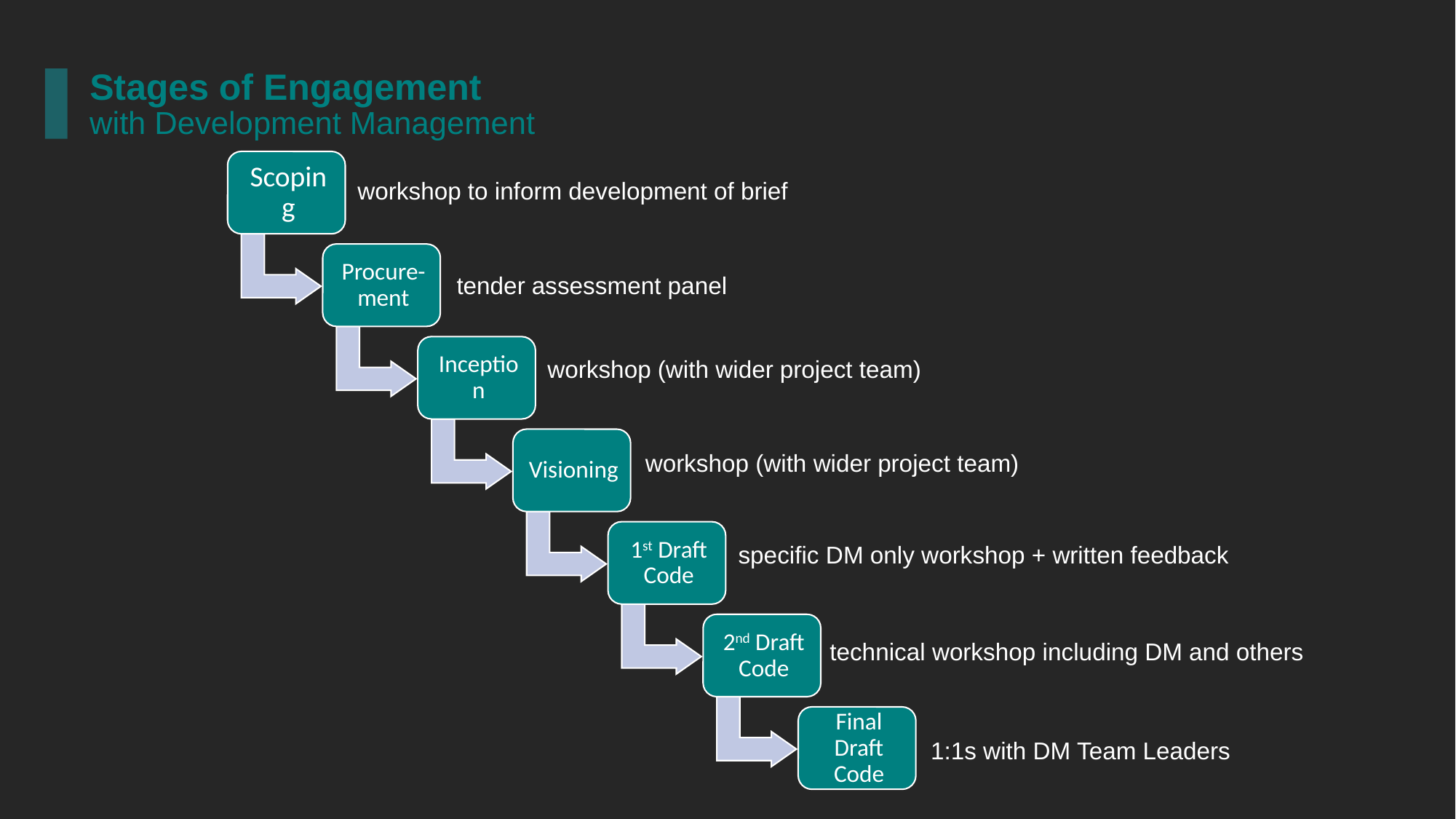

Stages of Engagement
with Development Management

Scoping
Procure-ment

Inception

Visioning

1st Draft Code

2nd Draft Code

Final Draft Code

workshop to inform development of brief
tender assessment panel
workshop (with wider project team)
workshop (with wider project team)
specific DM only workshop + written feedback
technical workshop including DM and others
1:1s with DM Team Leaders